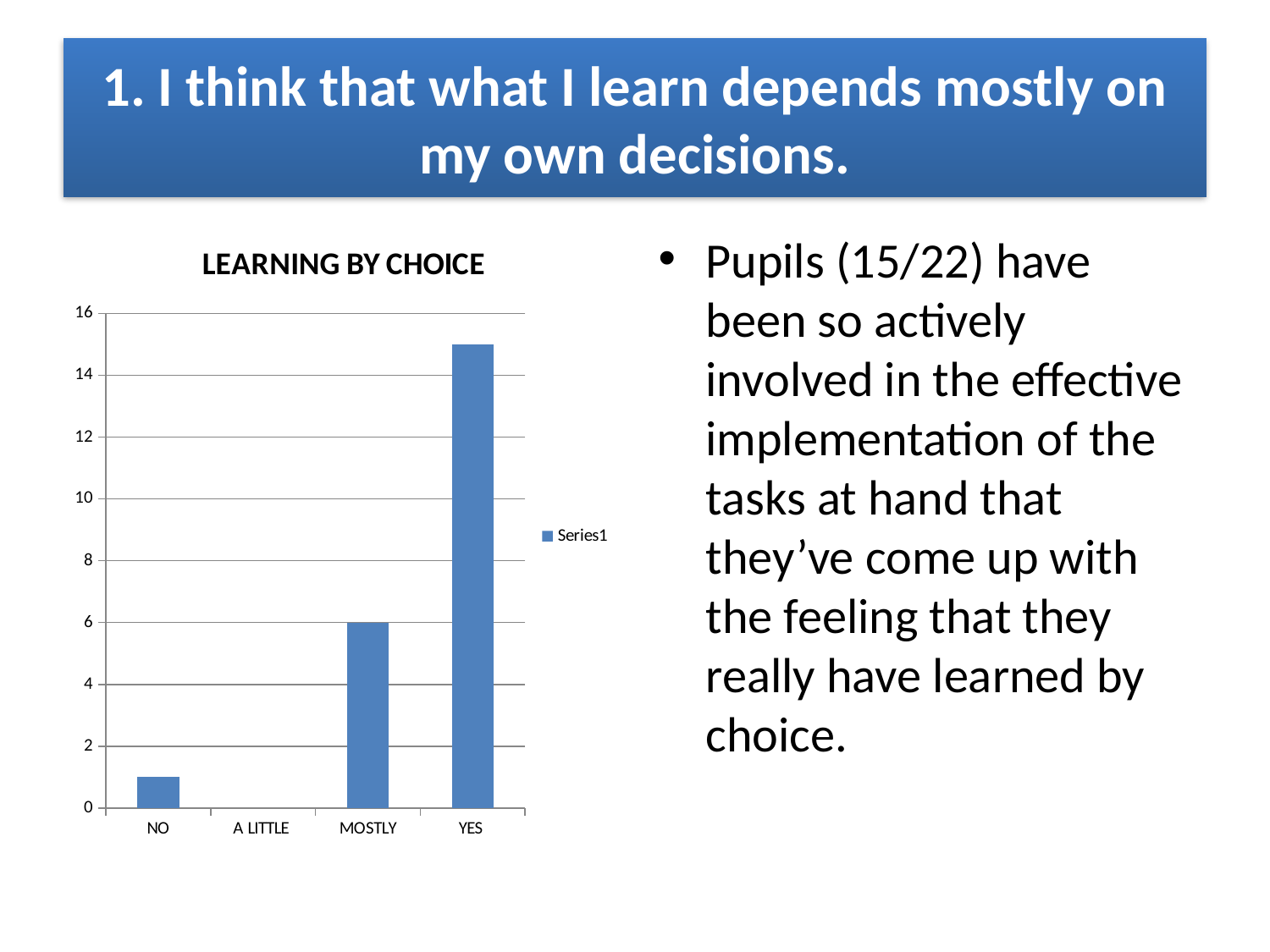

# 1. I think that what I learn depends mostly on my own decisions.

### Chart: LEARNING BY CHOICE

| Category |  |
|---|---|
| NO | 1.0 |
| A LITTLE  | None |
| MOSTLY | 6.0 |
| YES  | 15.0 |
Pupils (15/22) have been so actively involved in the effective implementation of the tasks at hand that they’ve come up with the feeling that they really have learned by choice.